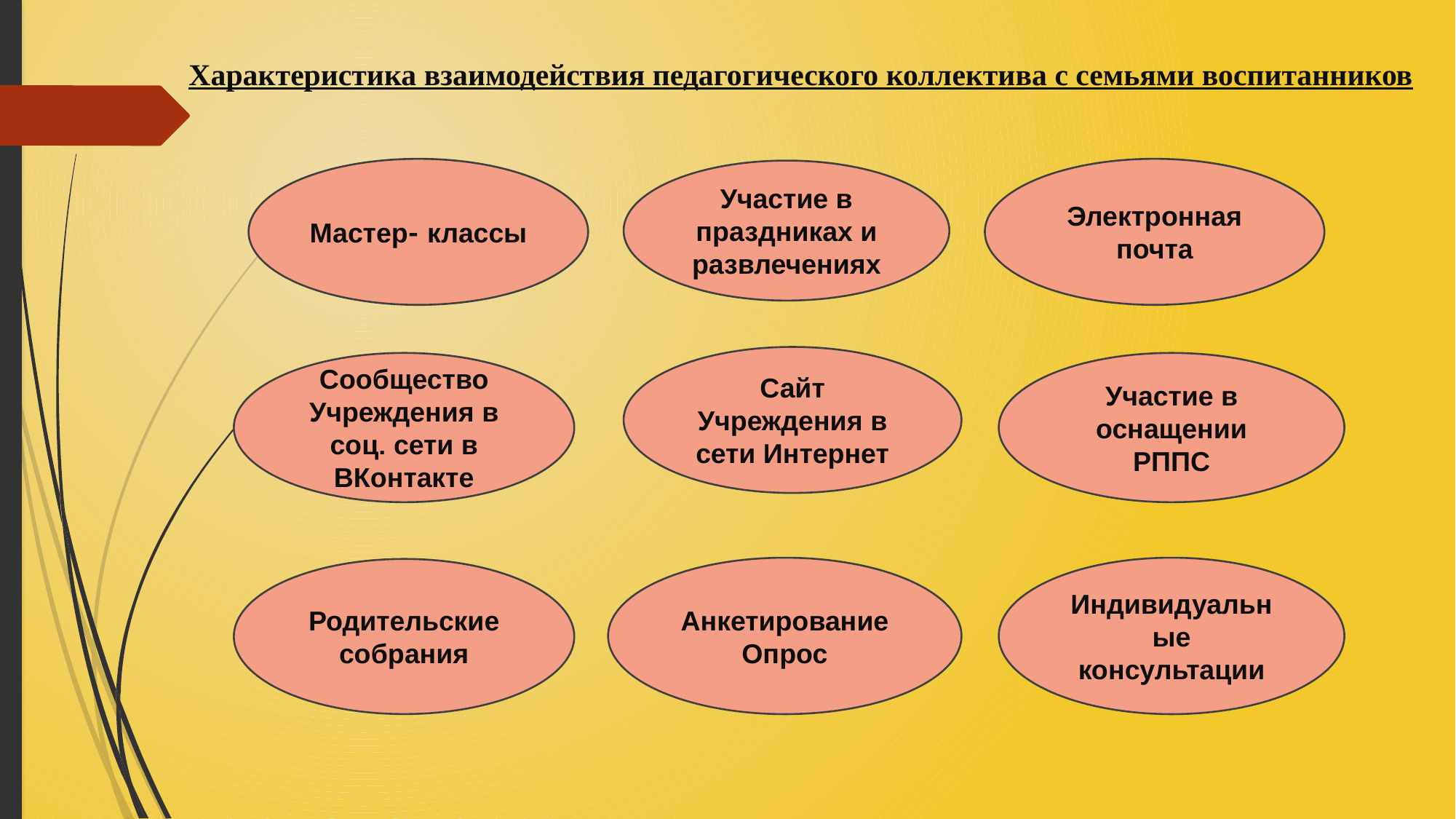

# Характеристика взаимодействия педагогического коллектива с семьями воспитанников
Мастер- классы
Электронная почта
Участие в праздниках и развлечениях
Сайт Учреждения в сети Интернет
Участие в оснащении РППС
Сообщество Учреждения в соц. сети в ВКонтакте
Анкетирование
Опрос
Индивидуальные консультации
Родительские собрания